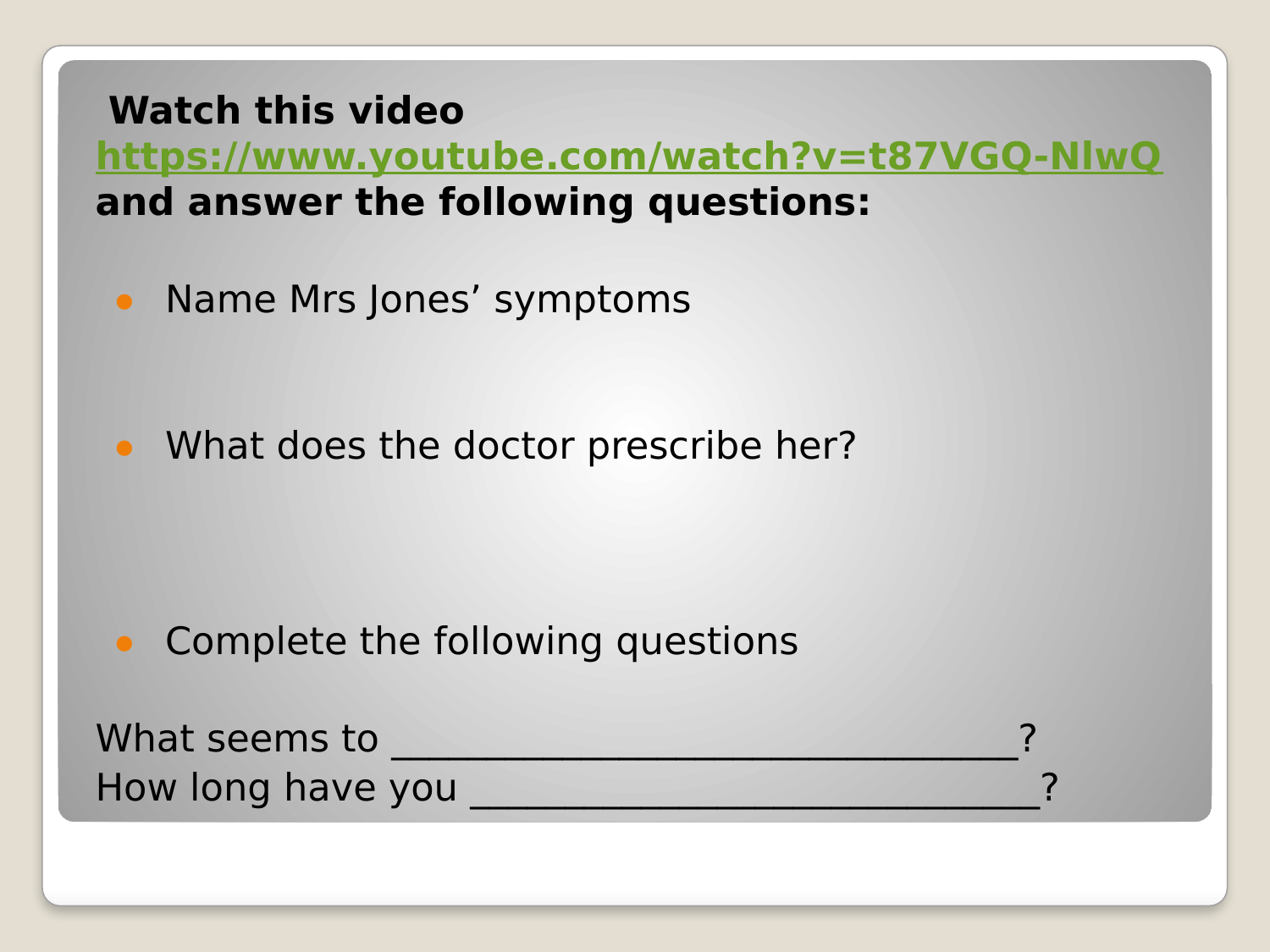

Watch this video https://www.youtube.com/watch?v=t87VGQ-NlwQ and answer the following questions:

Name Mrs Jones’ symptoms

What does the doctor prescribe her?

Complete the following questions

What seems to _________________________________?
How long have you ______________________________?